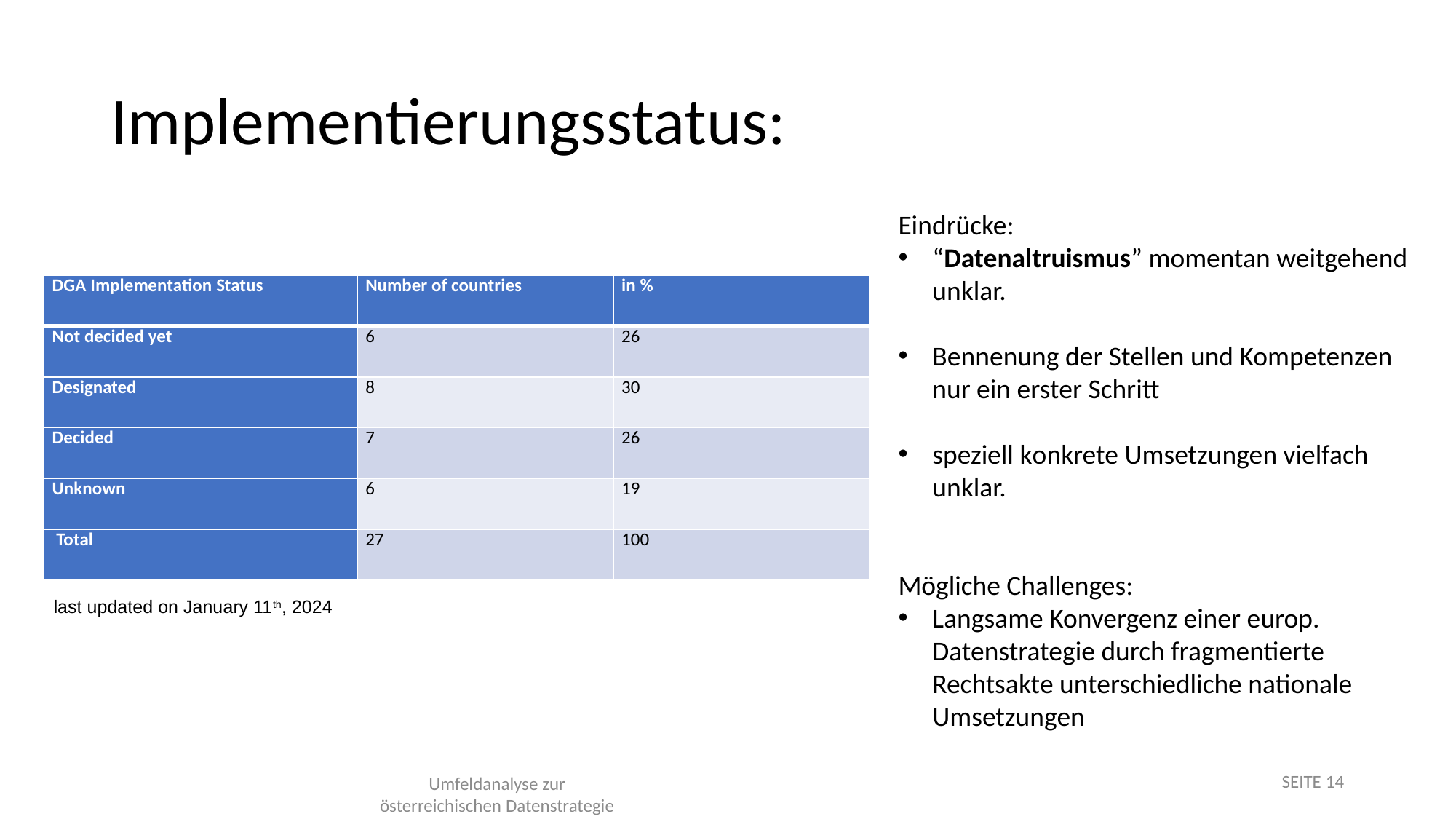

# Implementierungsstatus:
Eindrücke:
“Datenaltruismus” momentan weitgehend unklar.

Bennenung der Stellen und Kompetenzen nur ein erster Schritt

speziell konkrete Umsetzungen vielfach unklar.

Mögliche Challenges:
Langsame Konvergenz einer europ. Datenstrategie durch fragmentierte Rechtsakte unterschiedliche nationale Umsetzungen

| DGA Implementation Status | Number of countries | in % |
| --- | --- | --- |
| Not decided yet | 6 | 26 |
| Designated | 8 | 30 |
| Decided | 7 | 26 |
| Unknown | 6 | 19 |
| Total | 27 | 100 |
last updated on January 11th, 2024
SEITE 14
Umfeldanalyse zur
österreichischen Datenstrategie